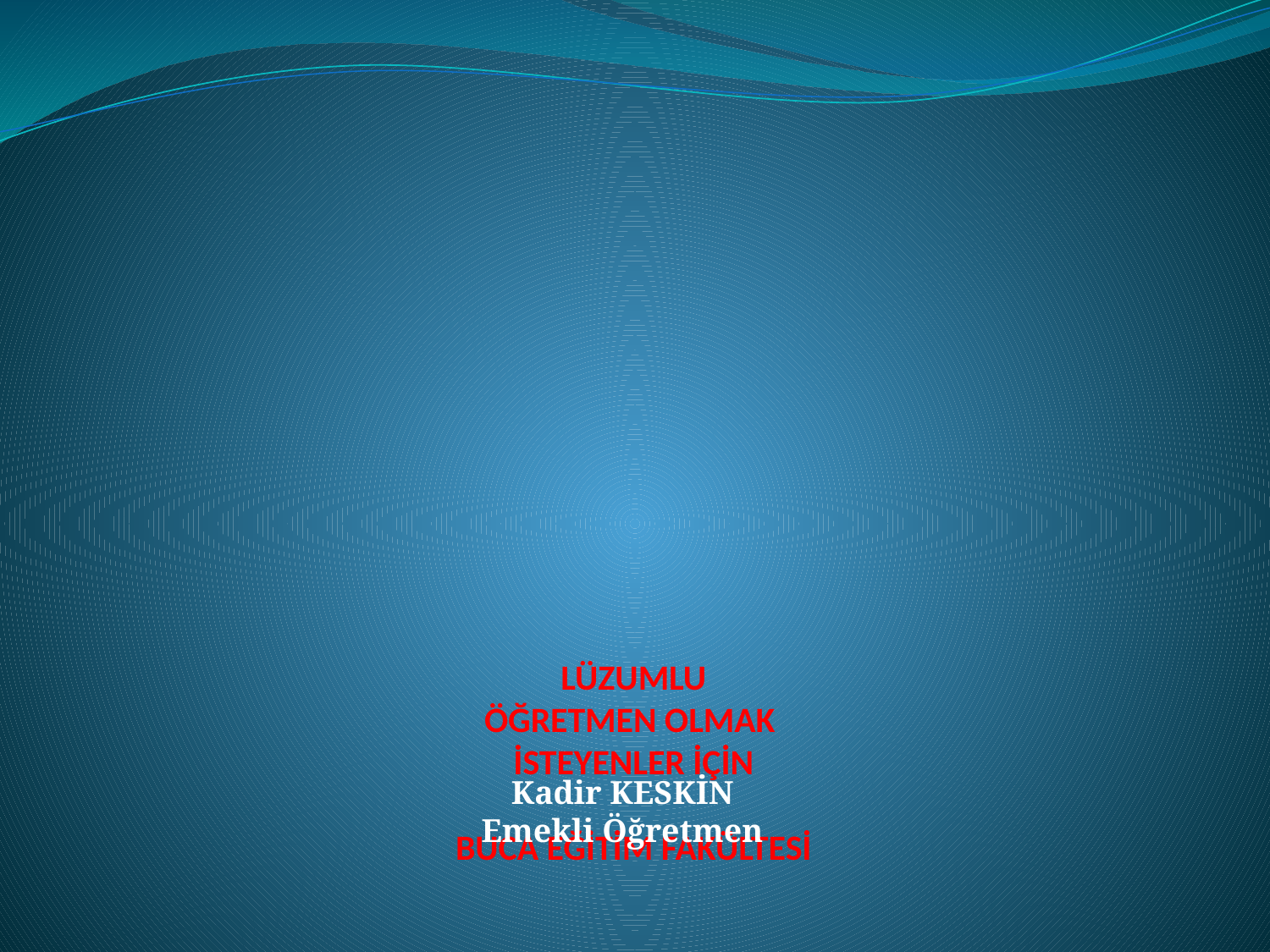

# LÜZUMLU ÖĞRETMEN OLMAK İSTEYENLER İÇİN BUCA EĞİTİM FAKÜLTESİ
Kadir KESKİN
Emekli Öğretmen